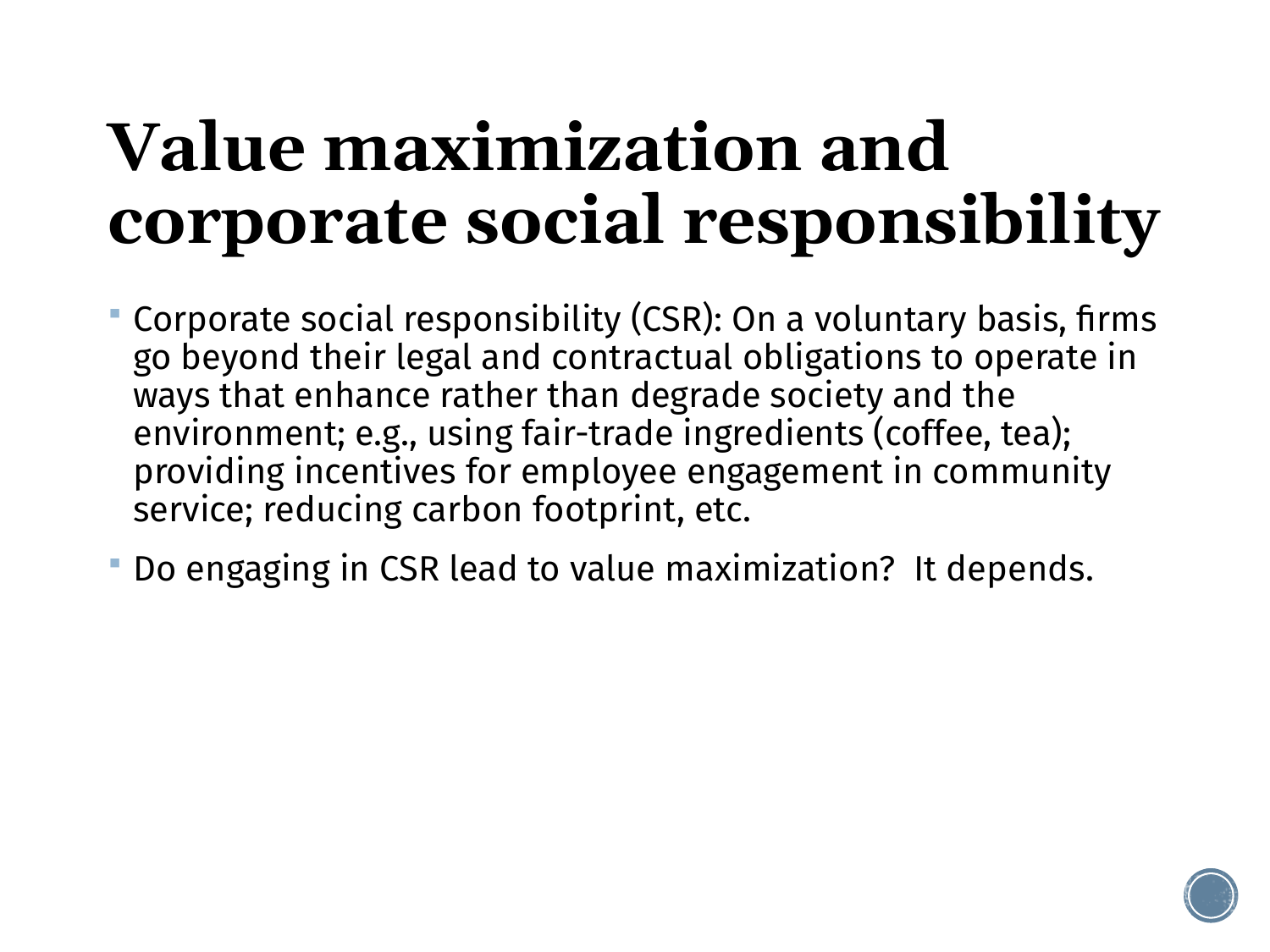

# Value maximization and corporate social responsibility
Corporate social responsibility (CSR): On a voluntary basis, firms go beyond their legal and contractual obligations to operate in ways that enhance rather than degrade society and the environment; e.g., using fair-trade ingredients (coffee, tea); providing incentives for employee engagement in community service; reducing carbon footprint, etc.
Do engaging in CSR lead to value maximization?  It depends.